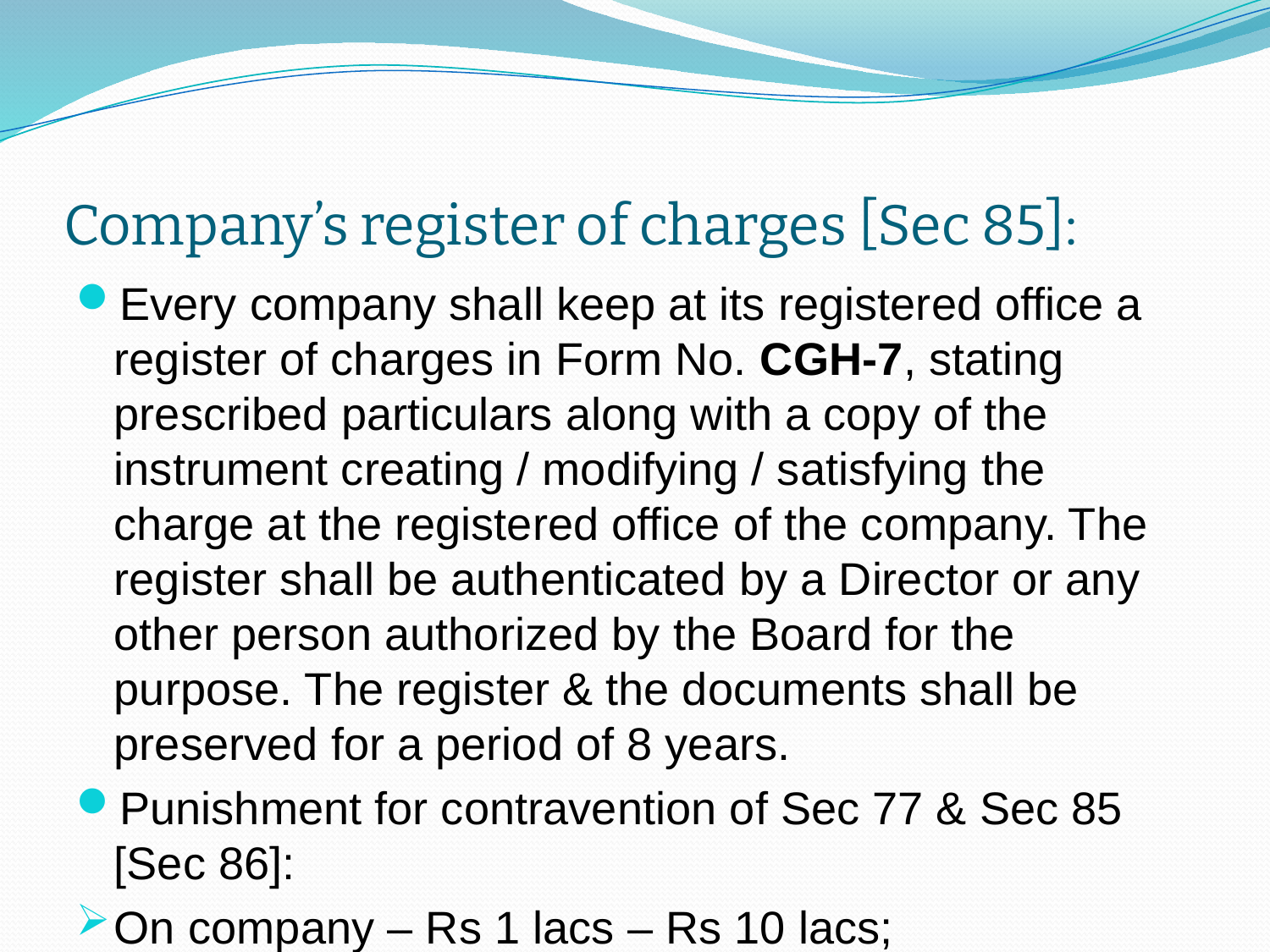

# Company’s register of charges [Sec 85]:
Every company shall keep at its registered office a register of charges in Form No. CGH-7, stating prescribed particulars along with a copy of the instrument creating / modifying / satisfying the charge at the registered office of the company. The register shall be authenticated by a Director or any other person authorized by the Board for the purpose. The register & the documents shall be preserved for a period of 8 years.
Punishment for contravention of Sec 77 & Sec 85 [Sec 86]:
On company – Rs 1 lacs – Rs 10 lacs;
on officer in default: Rs 25,000 – Rs 1 lacs or 6 months imprisonment or both